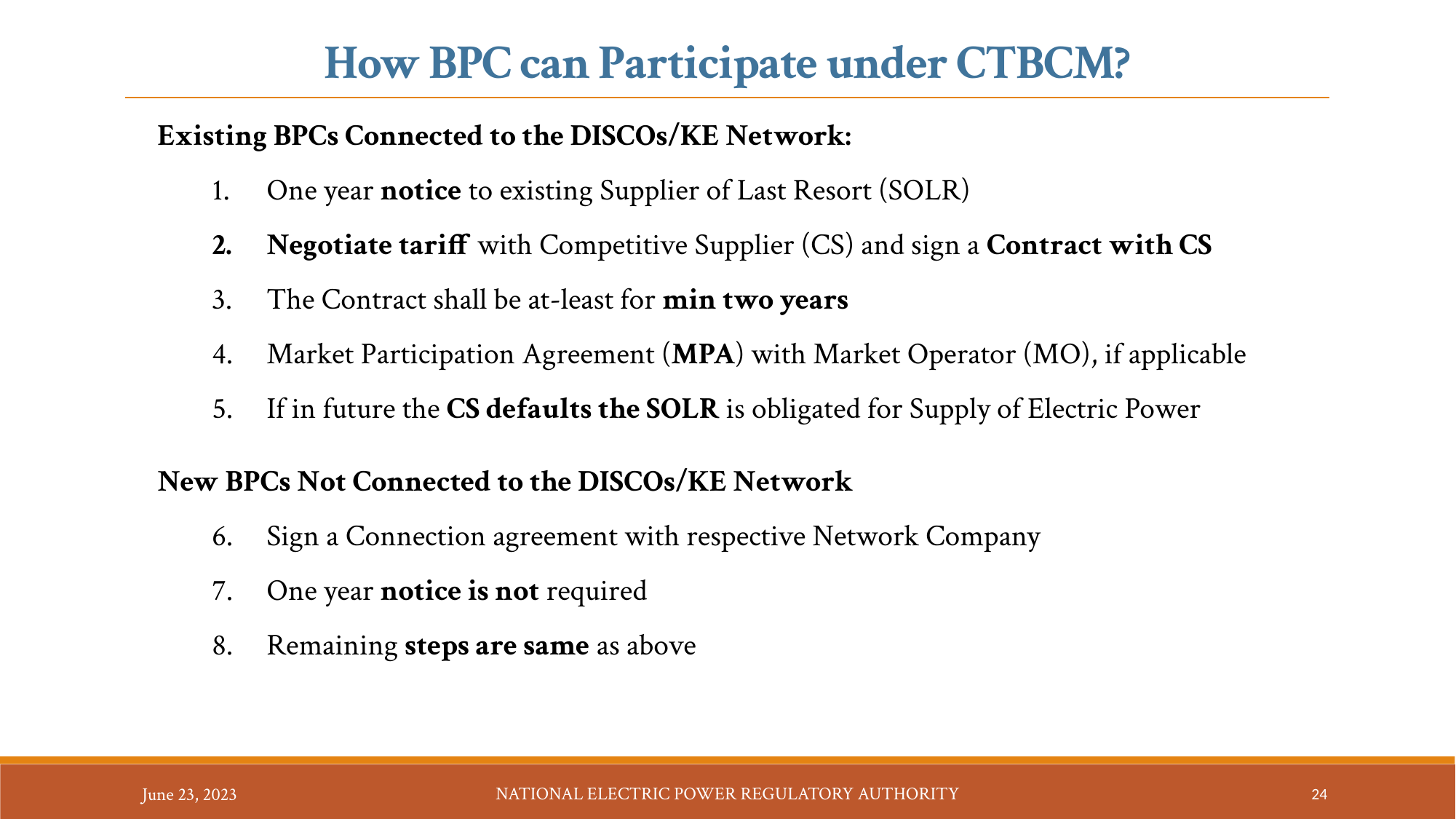

How BPC can Participate under CTBCM?

Existing BPCs Connected to the DISCOs/KE Network:
One year notice to existing Supplier of Last Resort (SOLR)
Negotiate tariff with Competitive Supplier (CS) and sign a Contract with CS
The Contract shall be at-least for min two years
Market Participation Agreement (MPA) with Market Operator (MO), if applicable
If in future the CS defaults the SOLR is obligated for Supply of Electric Power

New BPCs Not Connected to the DISCOs/KE Network
Sign a Connection agreement with respective Network Company
One year notice is not required
Remaining steps are same as above

June 23, 2023
National Electric Power Regulatory Authority
24